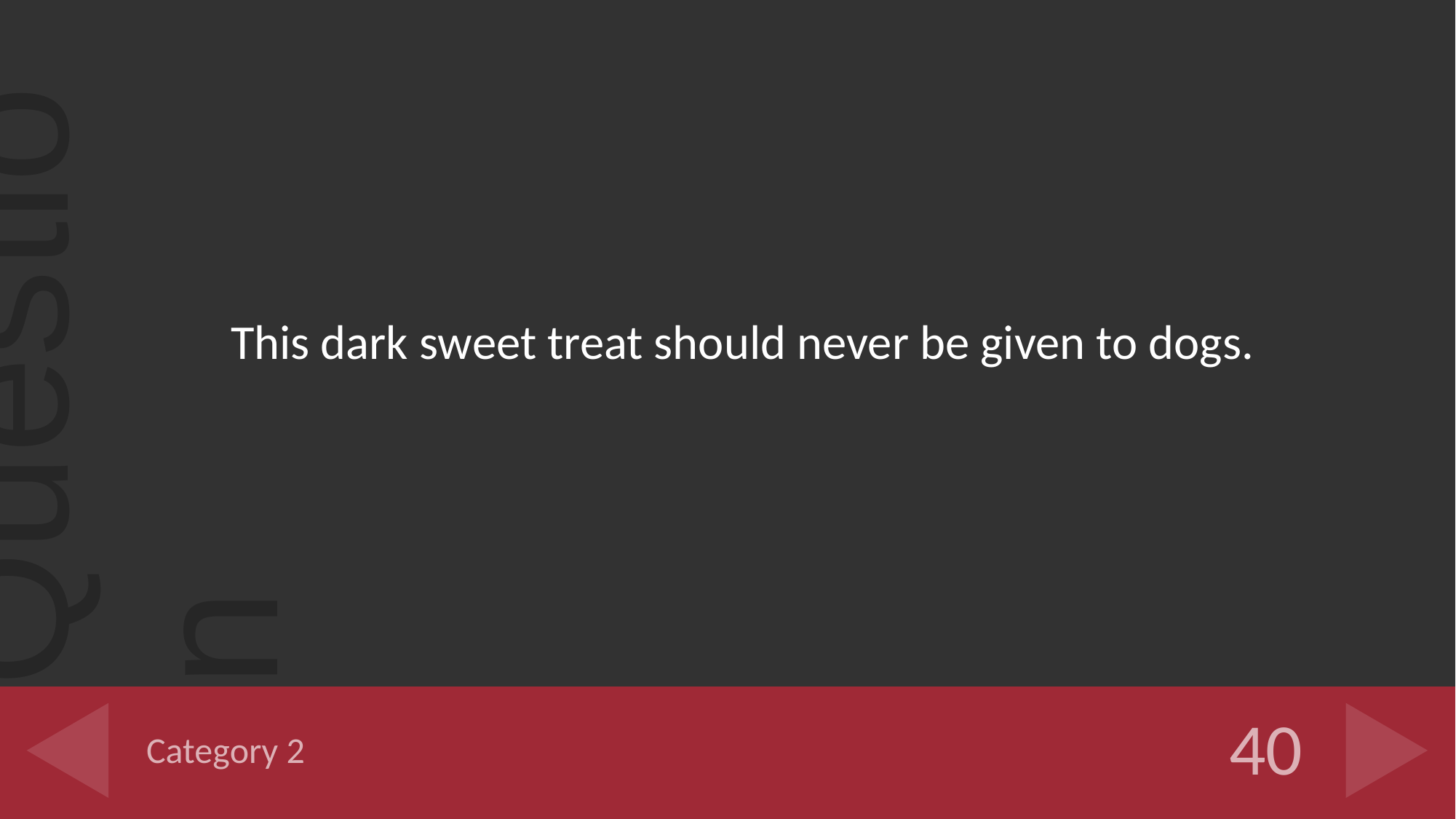

This dark sweet treat should never be given to dogs.
# Category 2
40